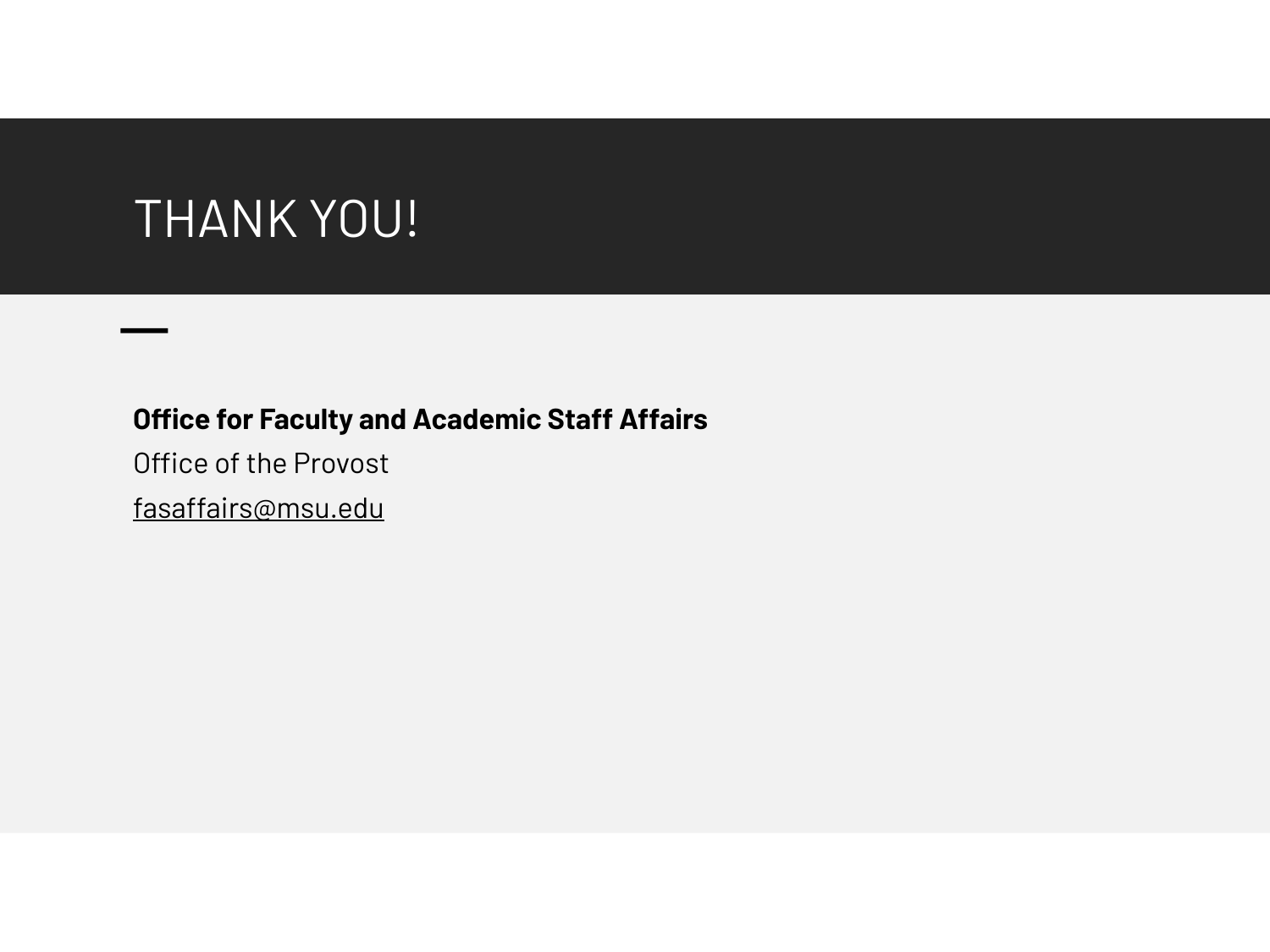

# THANK YOU!

Office for Faculty and Academic Staff Affairs
Office of the Provost
fasaffairs@msu.edu